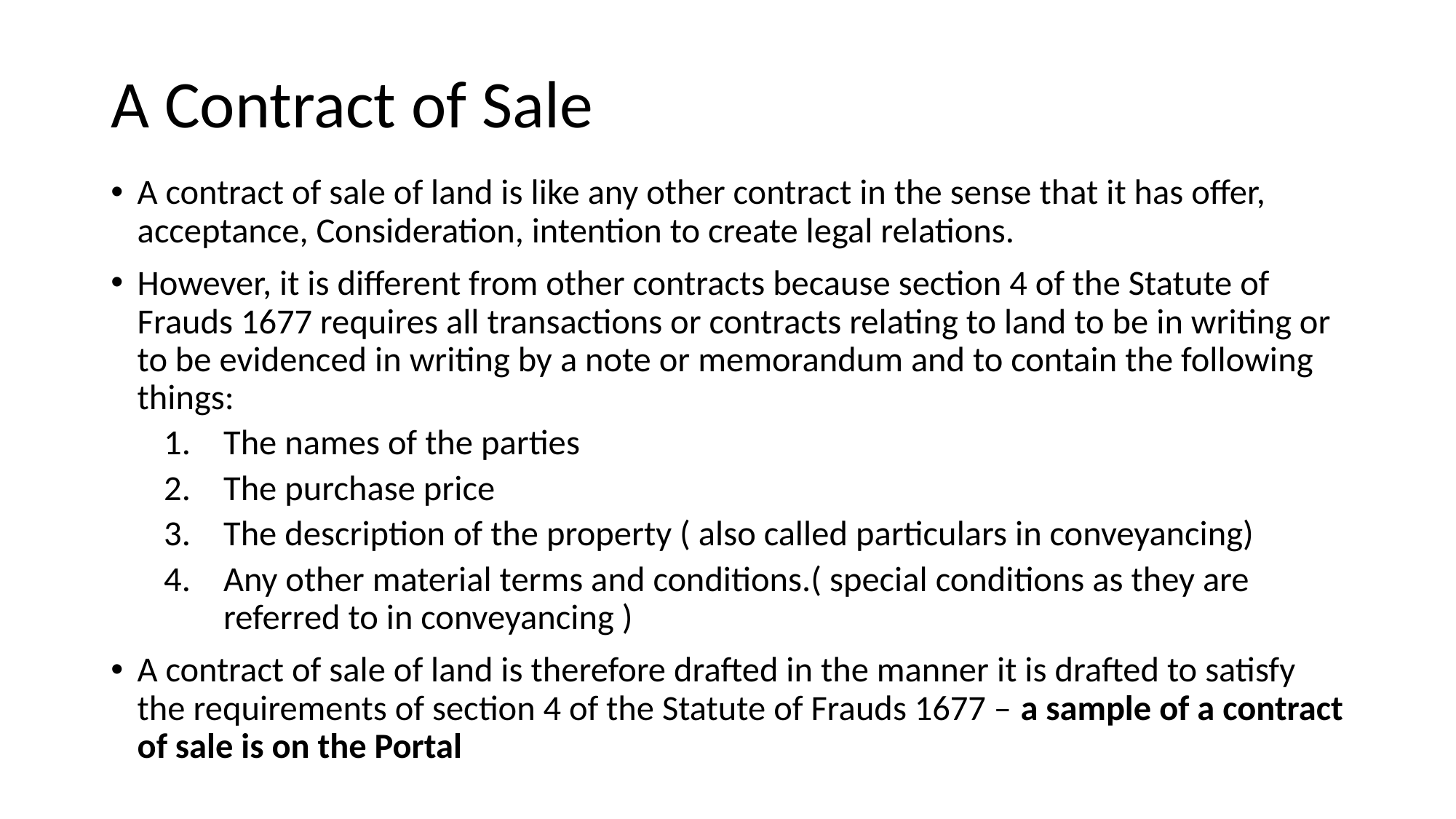

# A Contract of Sale
A contract of sale of land is like any other contract in the sense that it has offer, acceptance, Consideration, intention to create legal relations.
However, it is different from other contracts because section 4 of the Statute of Frauds 1677 requires all transactions or contracts relating to land to be in writing or to be evidenced in writing by a note or memorandum and to contain the following things:
The names of the parties
The purchase price
The description of the property ( also called particulars in conveyancing)
Any other material terms and conditions.( special conditions as they are referred to in conveyancing )
A contract of sale of land is therefore drafted in the manner it is drafted to satisfy the requirements of section 4 of the Statute of Frauds 1677 – a sample of a contract of sale is on the Portal